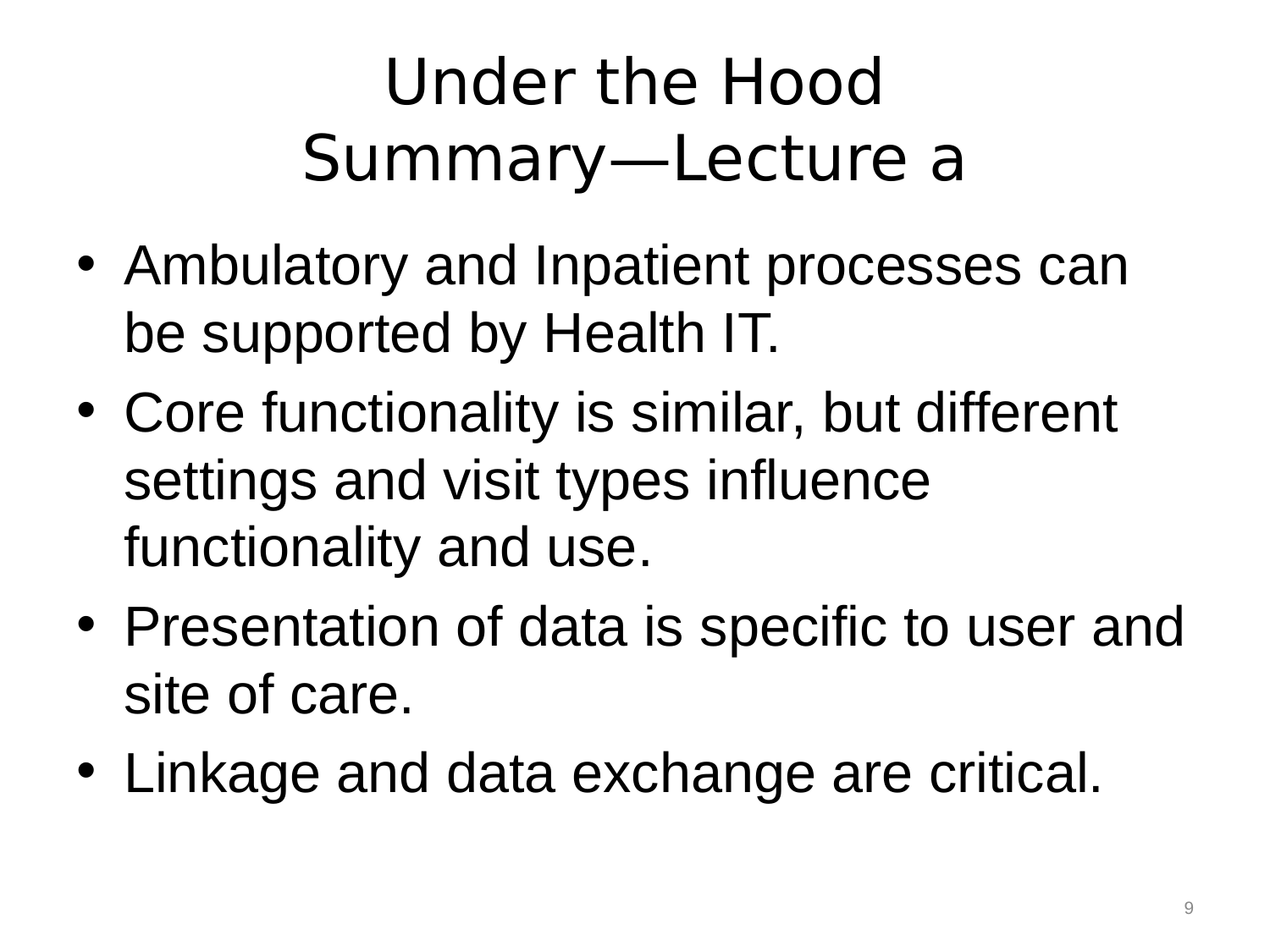

# Under the Hood Summary—Lecture a
Ambulatory and Inpatient processes can be supported by Health IT.
Core functionality is similar, but different settings and visit types influence functionality and use.
Presentation of data is specific to user and site of care.
Linkage and data exchange are critical.
9